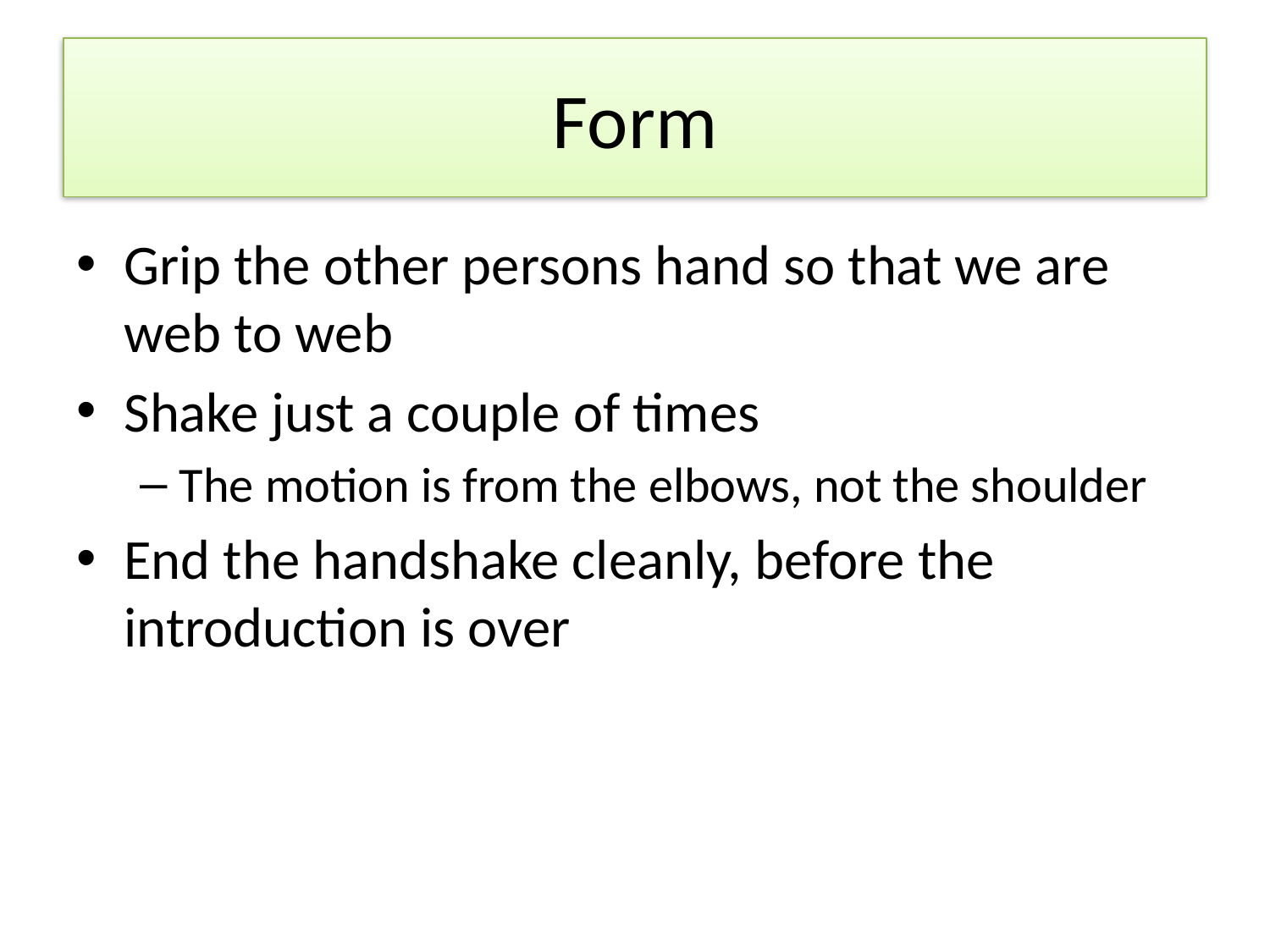

# Form
Grip the other persons hand so that we are web to web
Shake just a couple of times
The motion is from the elbows, not the shoulder
End the handshake cleanly, before the introduction is over